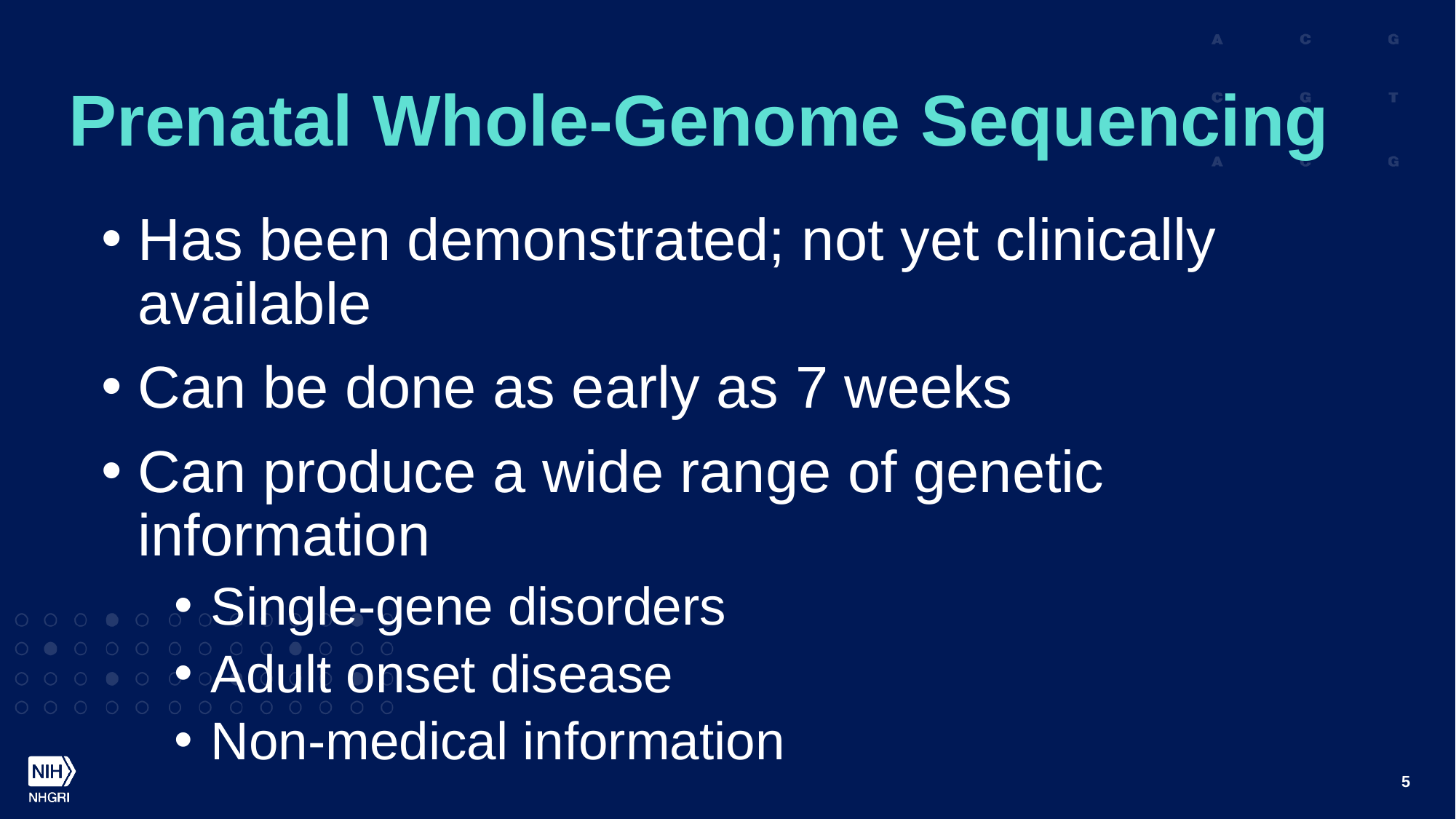

# Prenatal Whole-Genome Sequencing
Has been demonstrated; not yet clinically available
Can be done as early as 7 weeks
Can produce a wide range of genetic information
Single-gene disorders
Adult onset disease
Non-medical information

5